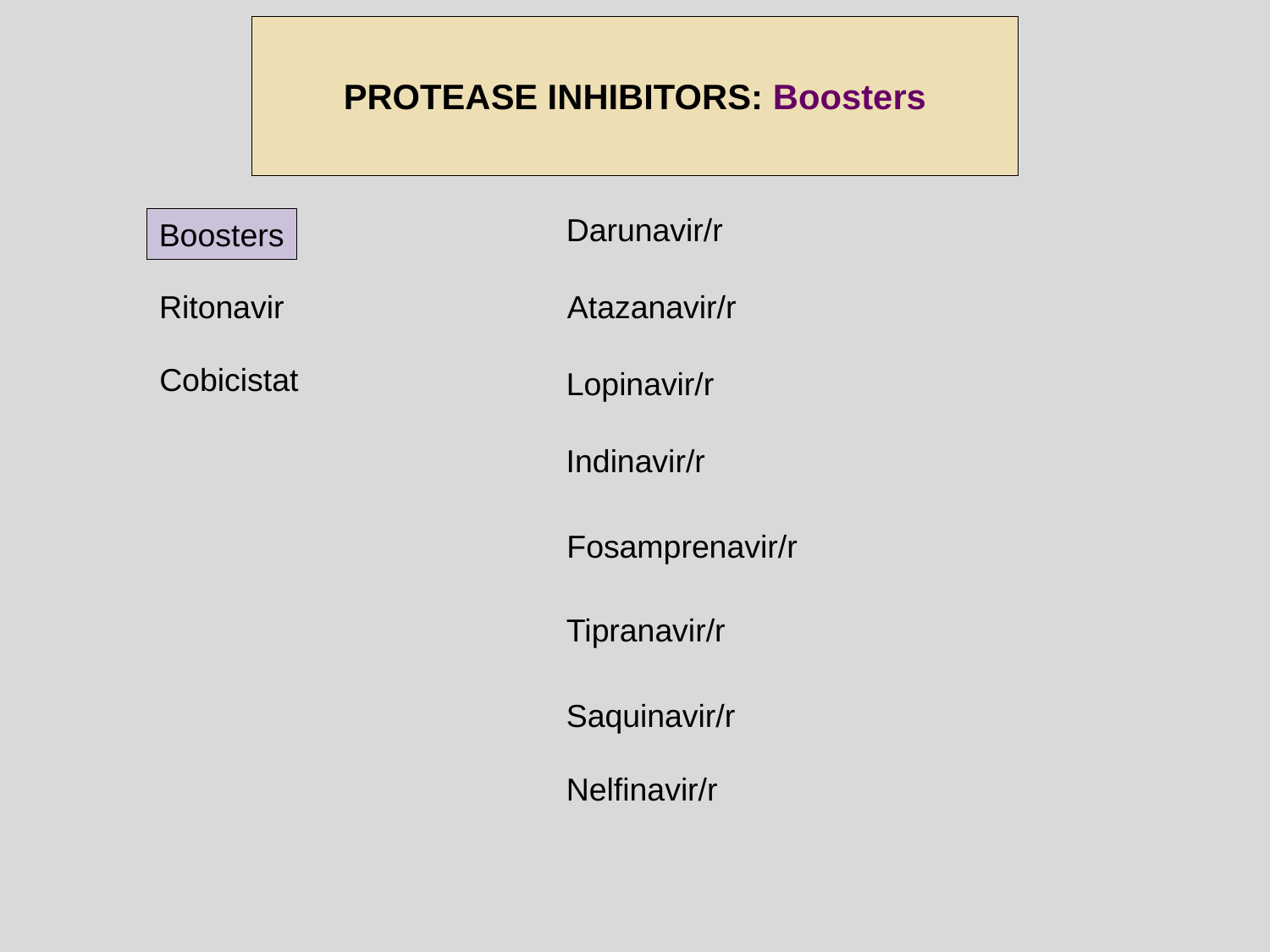

# PROTEASE INHIBITORS: Boosters
Darunavir/r
Boosters
Ritonavir
Atazanavir/r
Cobicistat
Lopinavir/r
Indinavir/r
Fosamprenavir/r
Tipranavir/r
Saquinavir/r
Nelfinavir/r